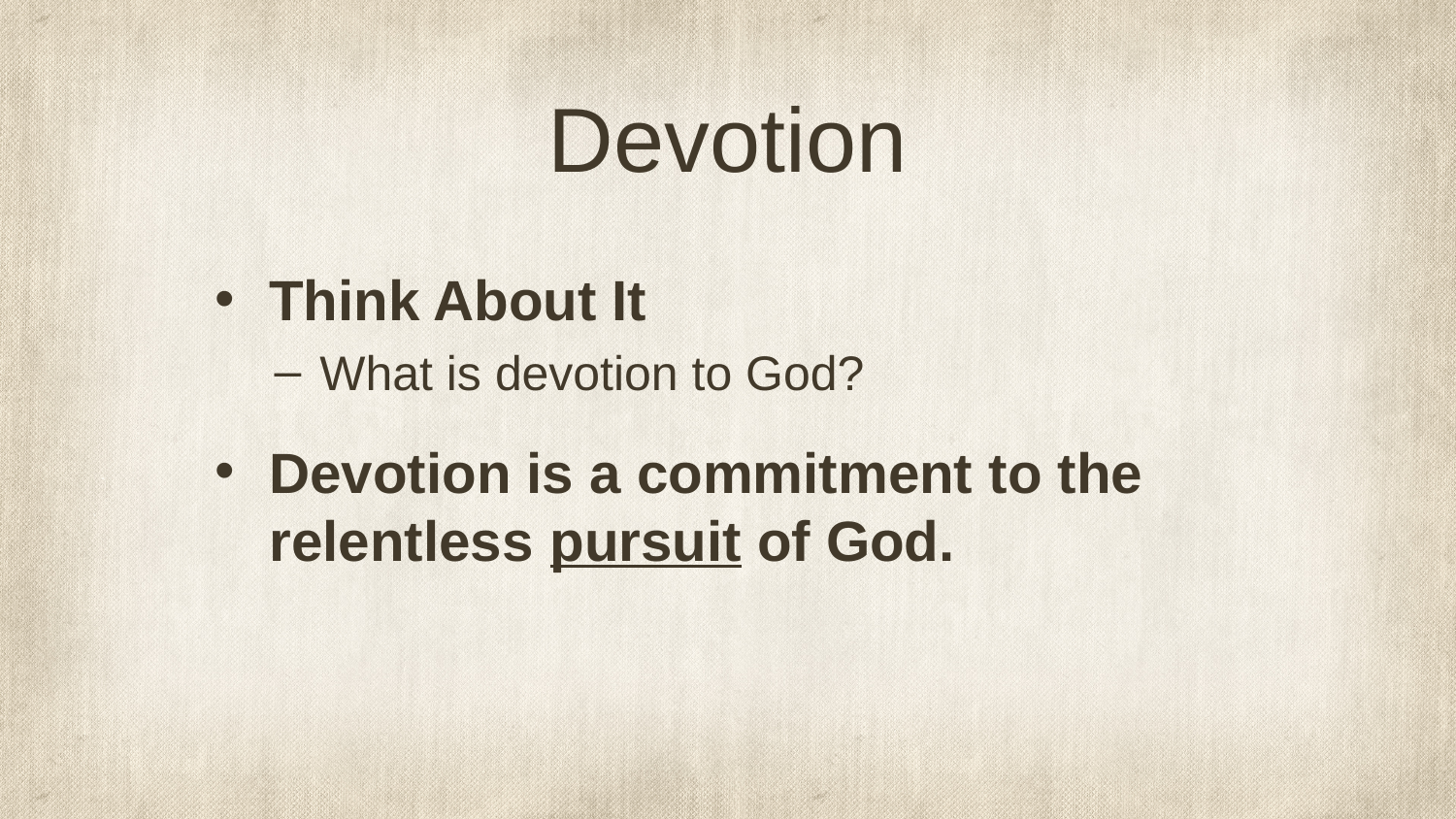

# Devotion
Think About It
What is devotion to God?
Devotion is a commitment to the relentless pursuit of God.